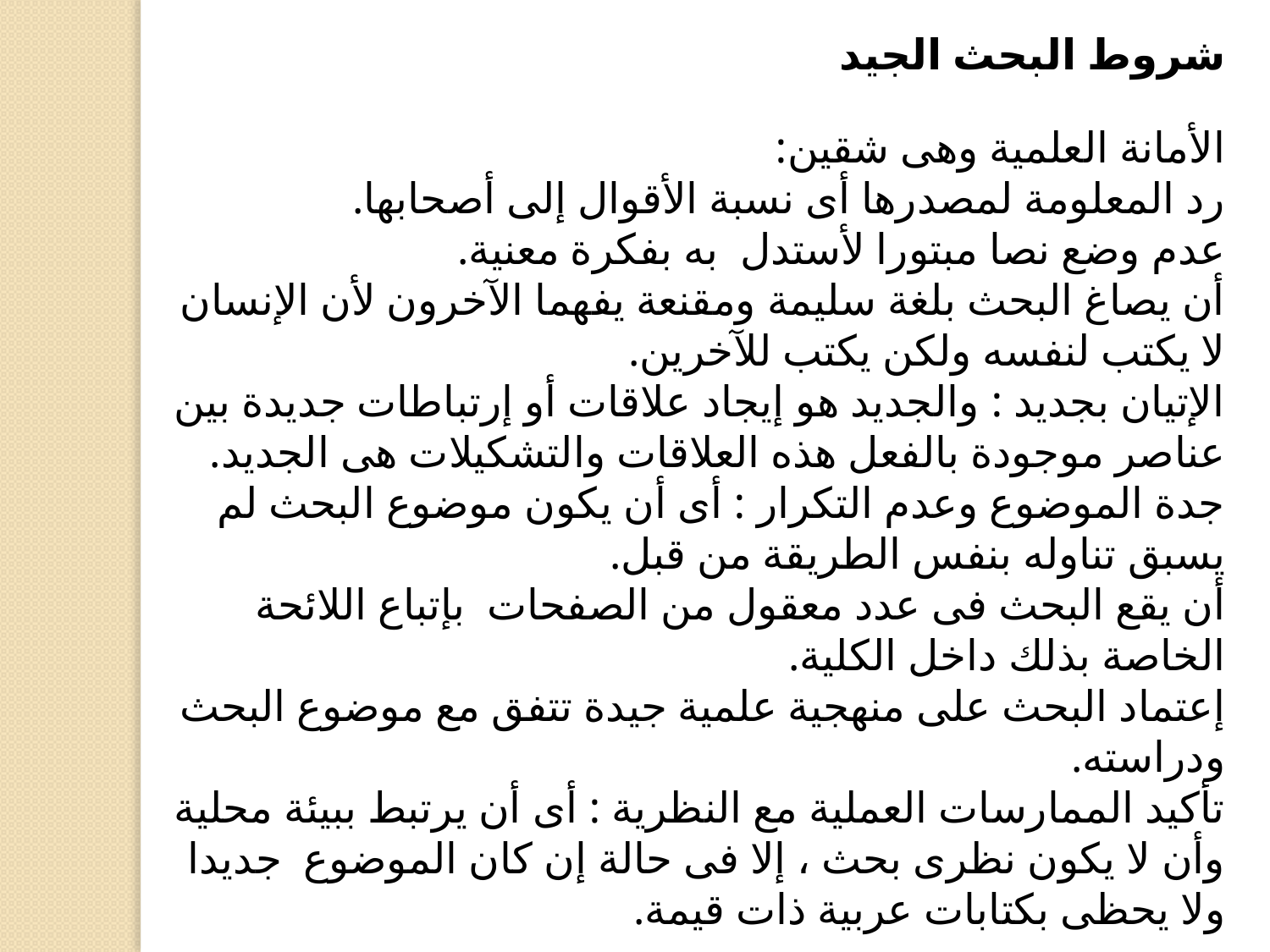

شروط البحث الجيد

الأمانة العلمية وهى شقين:
رد المعلومة لمصدرها أى نسبة الأقوال إلى أصحابها.
عدم وضع نصا مبتورا لأستدل  به بفكرة معنية.
أن يصاغ البحث بلغة سليمة ومقنعة يفهما الآخرون لأن الإنسان لا يكتب لنفسه ولكن يكتب للآخرين.
الإتيان بجديد : والجديد هو إيجاد علاقات أو إرتباطات جديدة بين عناصر موجودة بالفعل هذه العلاقات والتشكيلات هى الجديد.
جدة الموضوع وعدم التكرار : أى أن يكون موضوع البحث لم يسبق تناوله بنفس الطريقة من قبل.
أن يقع البحث فى عدد معقول من الصفحات  بإتباع اللائحة الخاصة بذلك داخل الكلية.
إعتماد البحث على منهجية علمية جيدة تتفق مع موضوع البحث ودراسته.
تأكيد الممارسات العملية مع النظرية : أى أن يرتبط ببيئة محلية وأن لا يكون نظرى بحث ، إلا فى حالة إن كان الموضوع  جديدا ولا يحظى بكتابات عربية ذات قيمة.